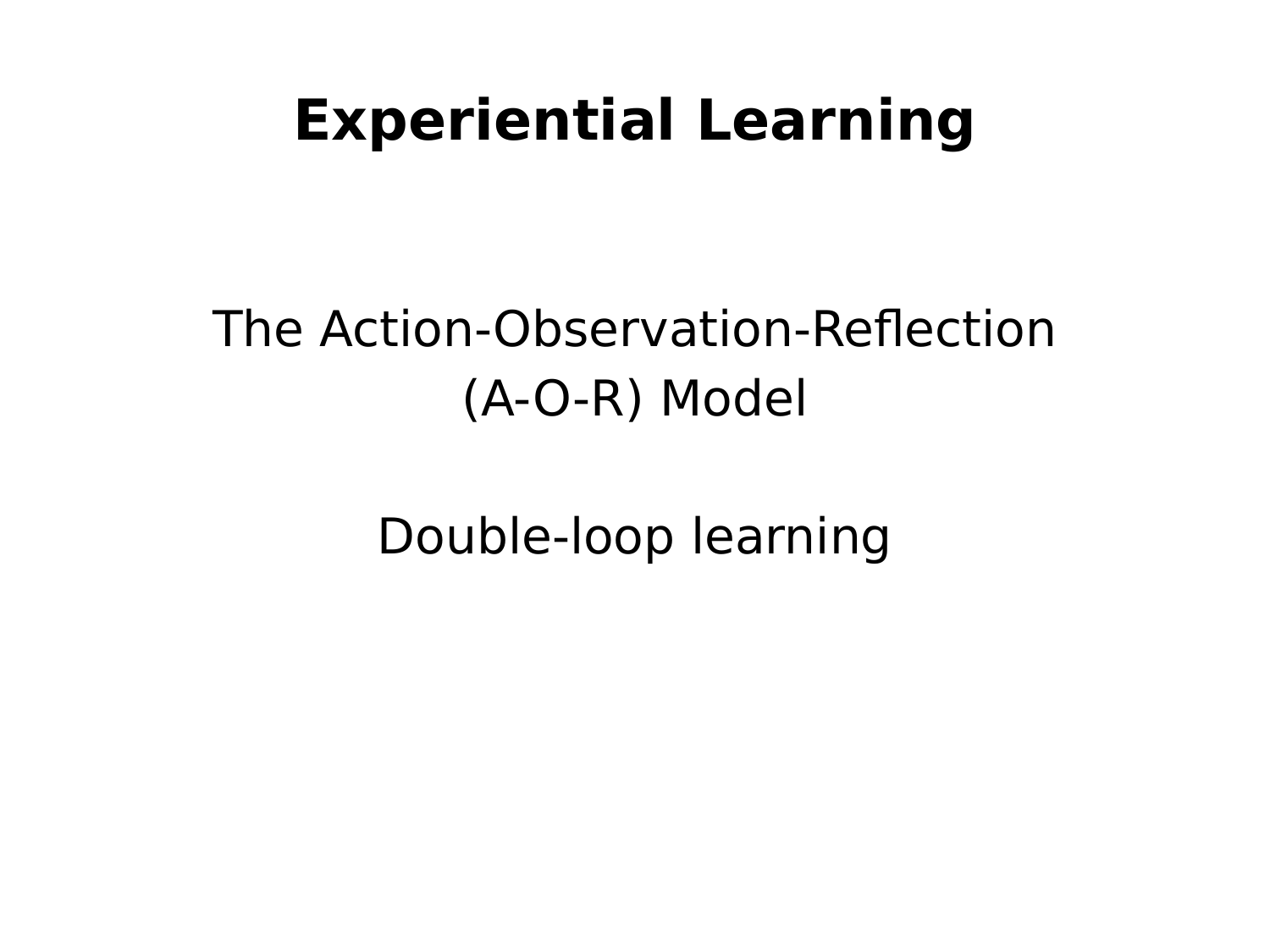

# Experiential Learning

The Action-Observation-Reflection
(A-O-R) Model

Double-loop learning